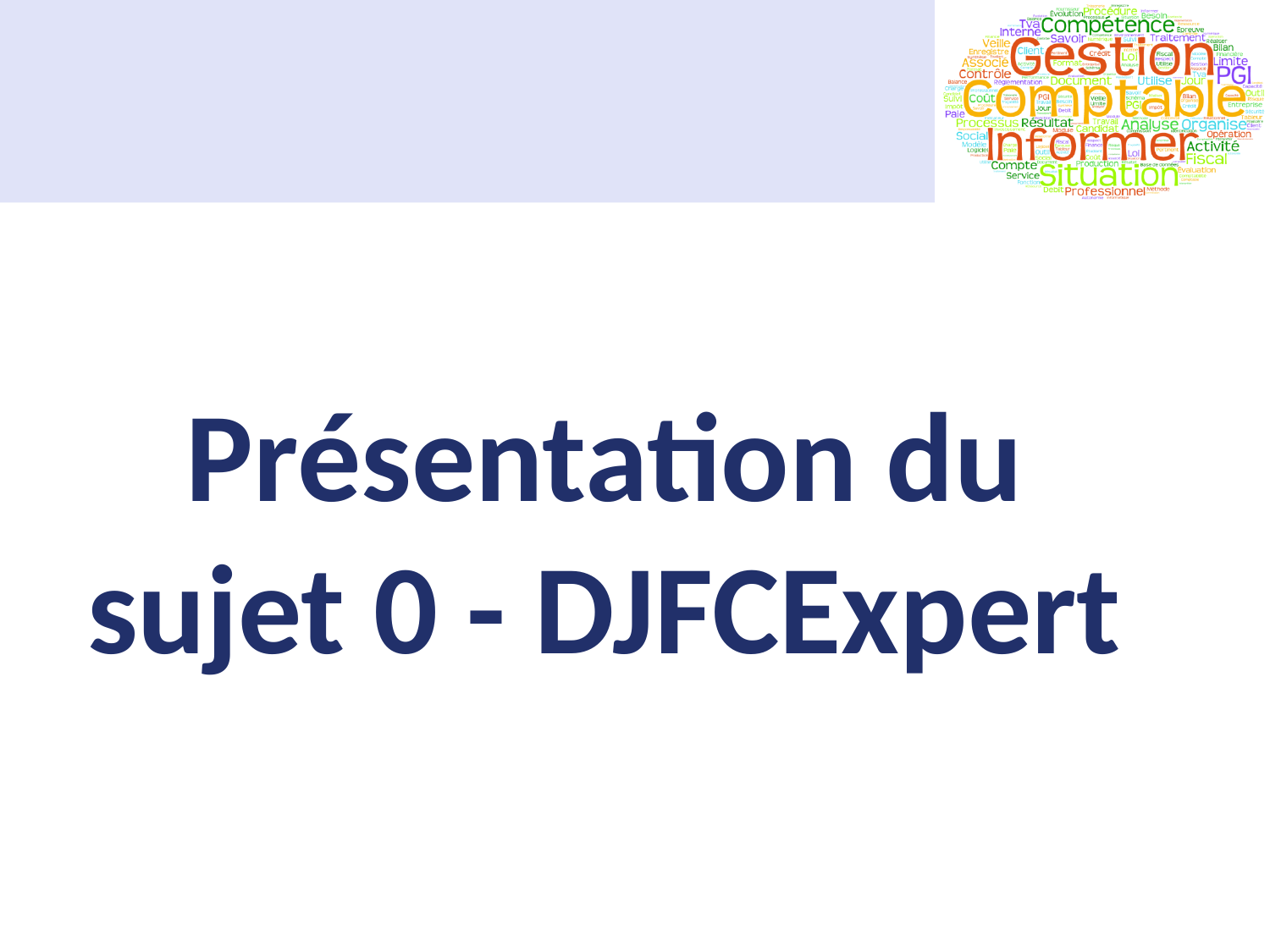

# Présentation du sujet 0 - DJFCExpert